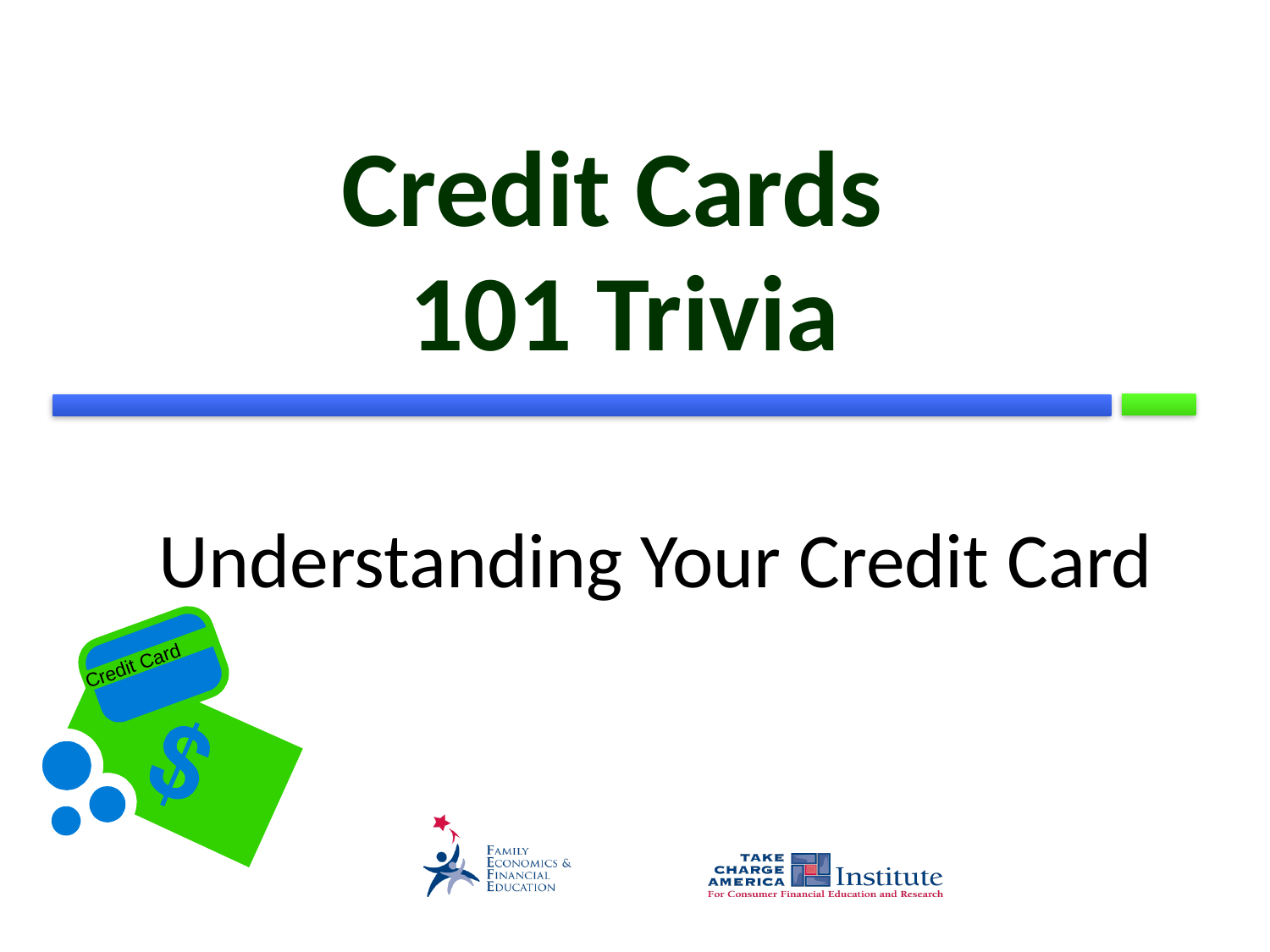

Credit Cards
101 Trivia
# Understanding Your Credit Card